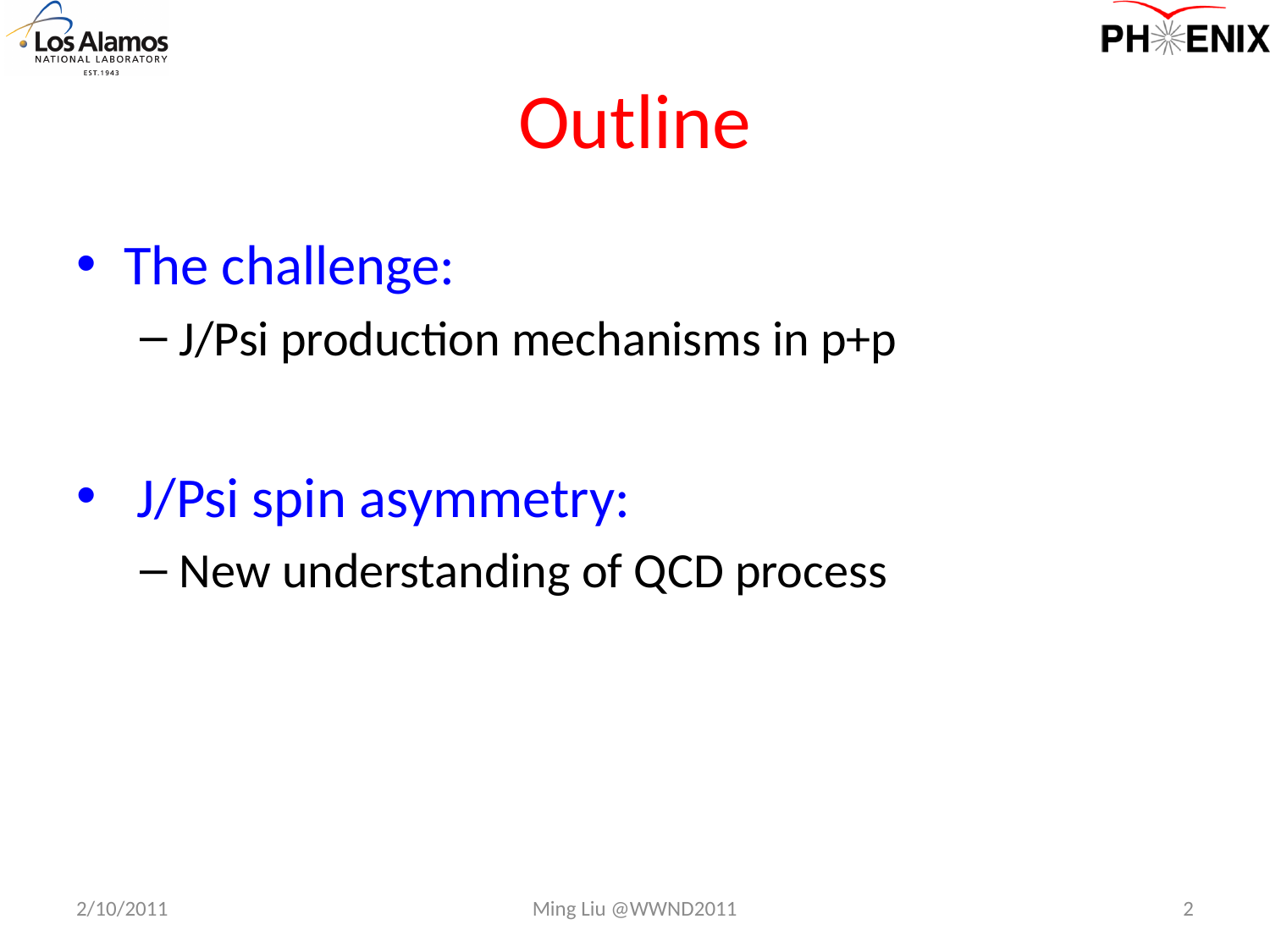

# Outline
The challenge:
J/Psi production mechanisms in p+p

 J/Psi spin asymmetry:
New understanding of QCD process
2/10/2011
Ming Liu @WWND2011
2